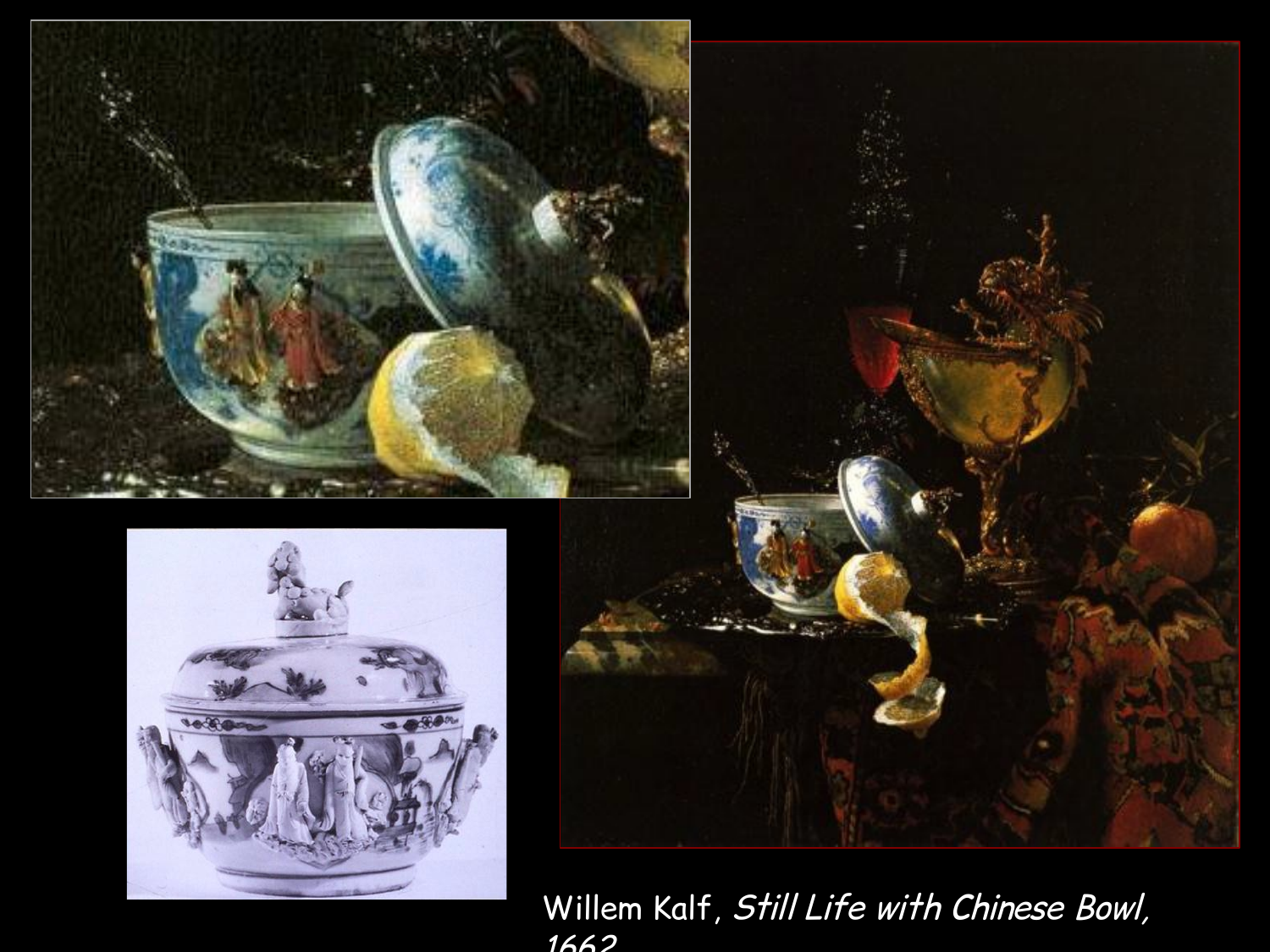

Willem Kalf, Still Life with Chinese Bowl, 1662